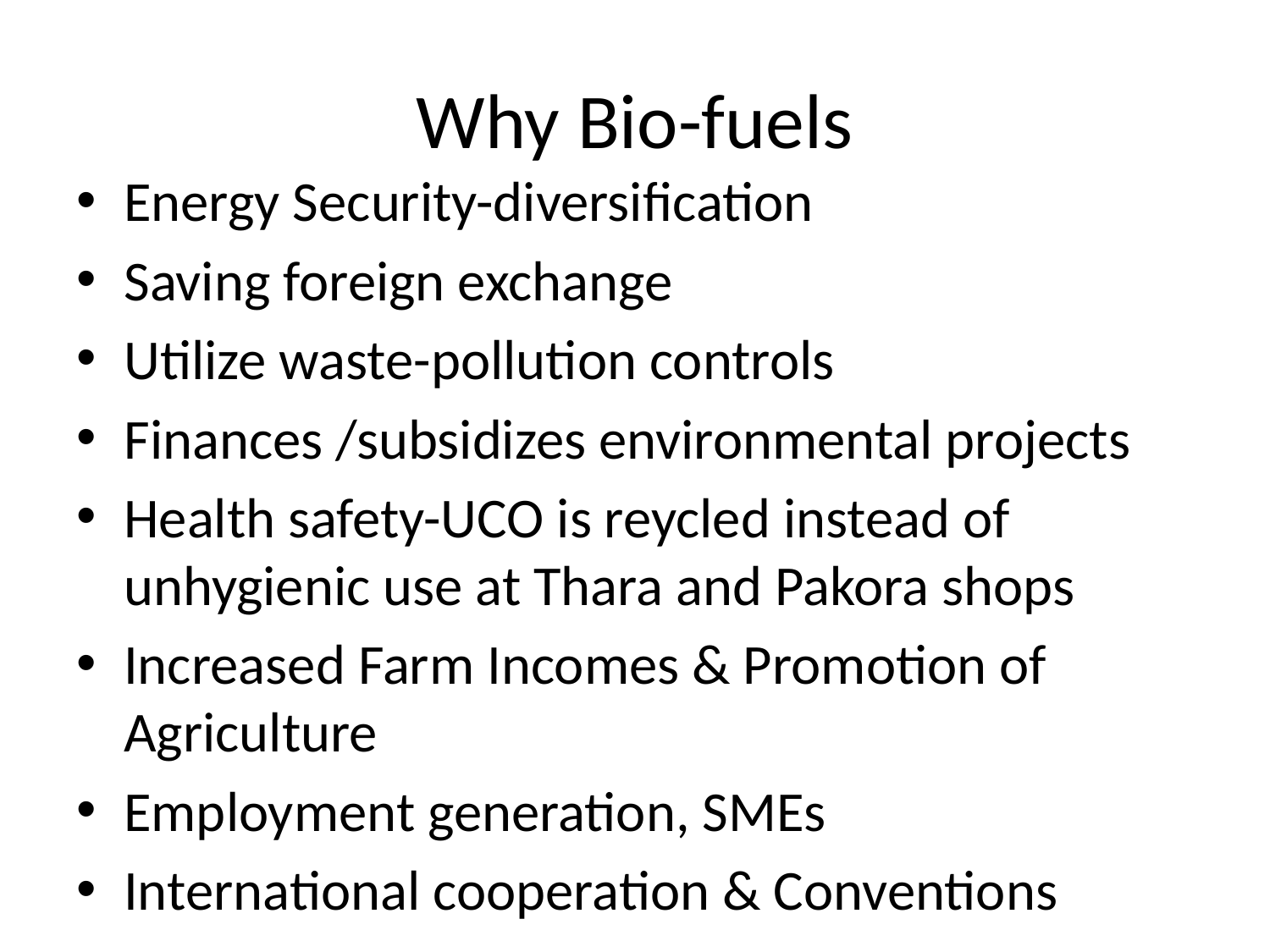

# Why Bio-fuels
Energy Security-diversification
Saving foreign exchange
Utilize waste-pollution controls
Finances /subsidizes environmental projects
Health safety-UCO is reycled instead of unhygienic use at Thara and Pakora shops
Increased Farm Incomes & Promotion of Agriculture
Employment generation, SMEs
International cooperation & Conventions